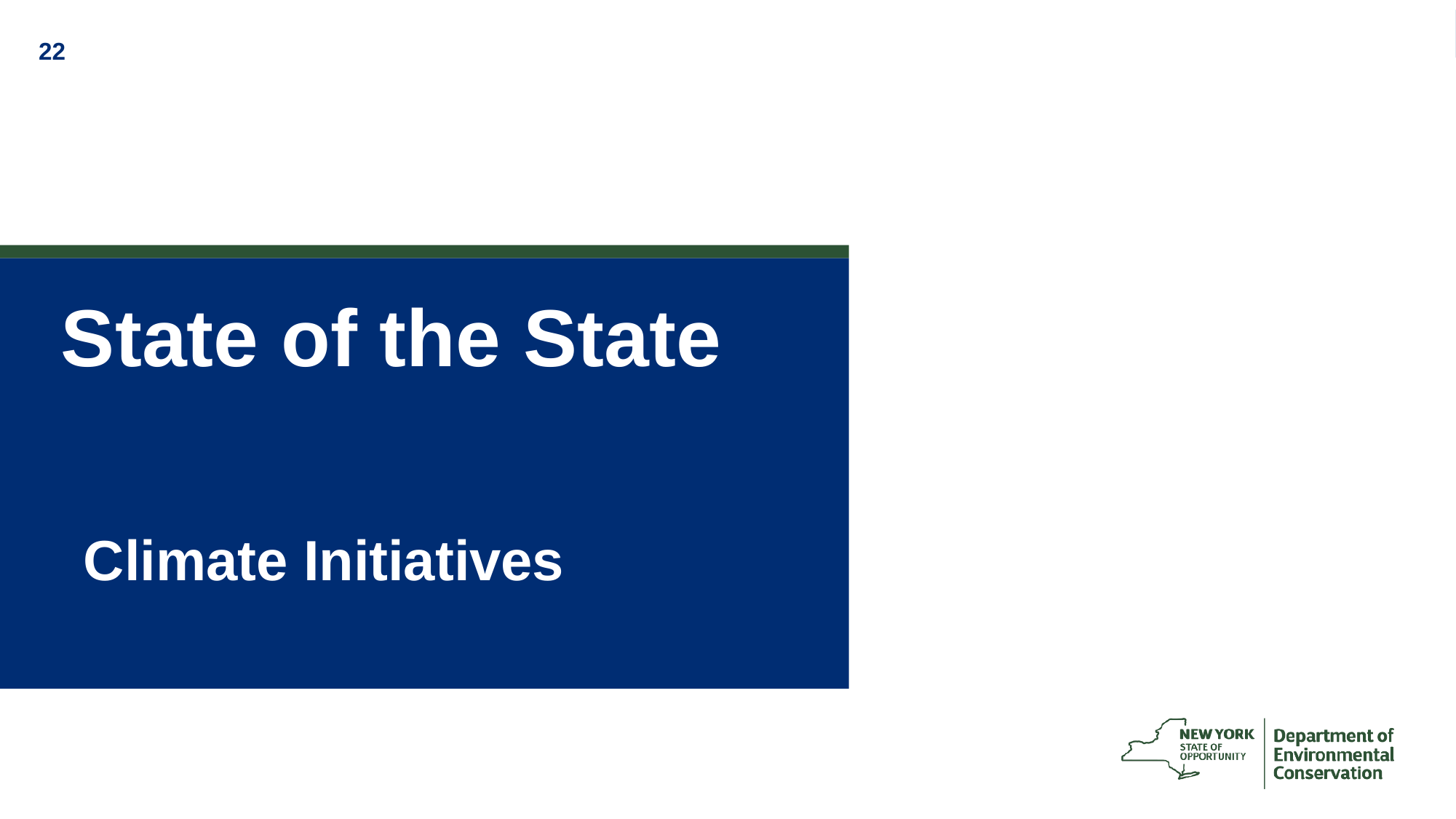

# State of the State
Climate Initiatives